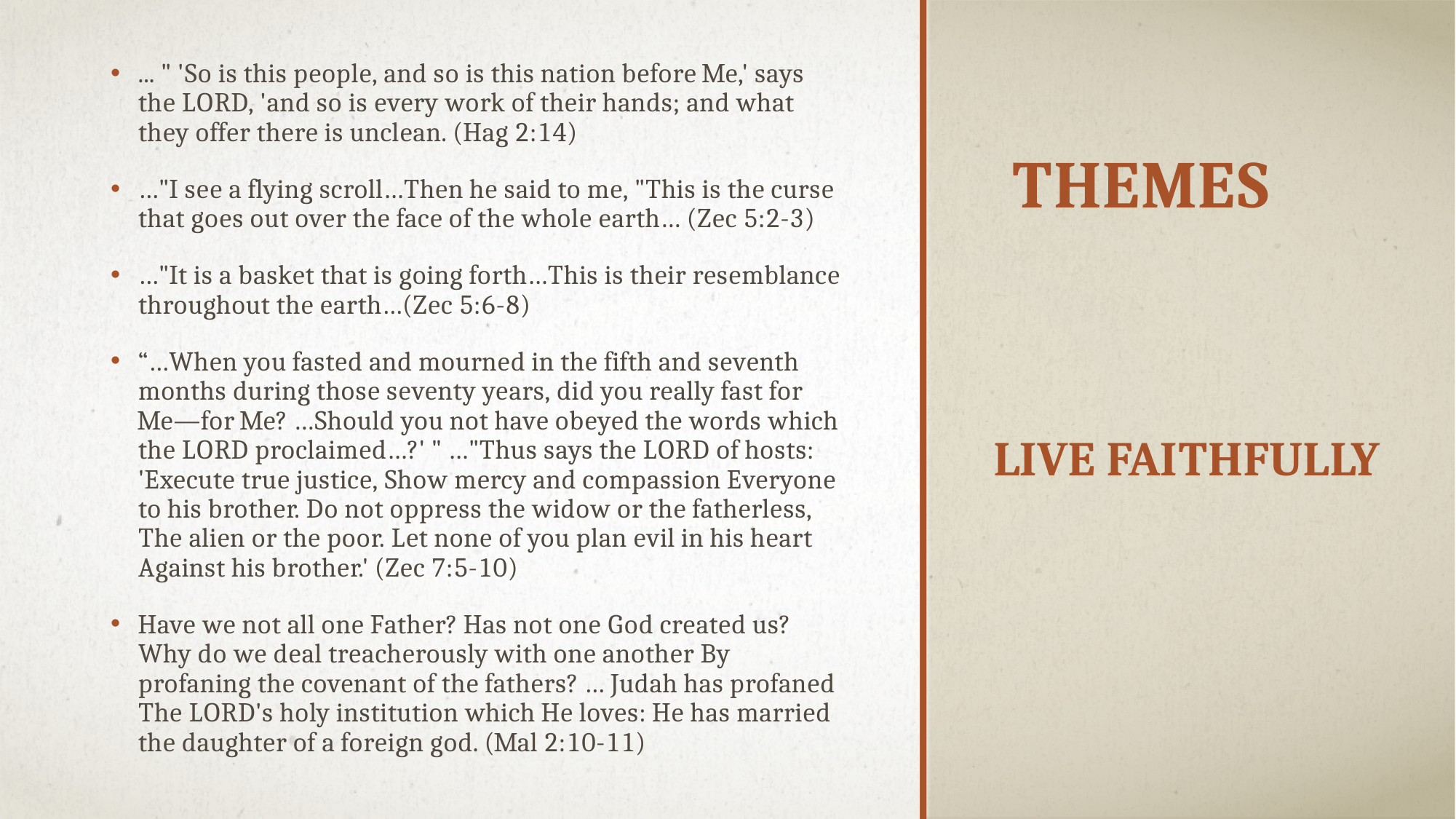

Themes
... " 'So is this people, and so is this nation before Me,' says the LORD, 'and so is every work of their hands; and what they offer there is unclean. (Hag 2:14)
…"I see a flying scroll…Then he said to me, "This is the curse that goes out over the face of the whole earth… (Zec 5:2-3)
…"It is a basket that is going forth…This is their resemblance throughout the earth…(Zec 5:6-8)
“…When you fasted and mourned in the fifth and seventh months during those seventy years, did you really fast for Me—for Me? …Should you not have obeyed the words which the LORD proclaimed…?' " …"Thus says the LORD of hosts: 'Execute true justice, Show mercy and compassion Everyone to his brother. Do not oppress the widow or the fatherless, The alien or the poor. Let none of you plan evil in his heart Against his brother.' (Zec 7:5-10)
Have we not all one Father? Has not one God created us? Why do we deal treacherously with one another By profaning the covenant of the fathers? … Judah has profaned The LORD's holy institution which He loves: He has married the daughter of a foreign god. (Mal 2:10-11)

# Live Faithfully